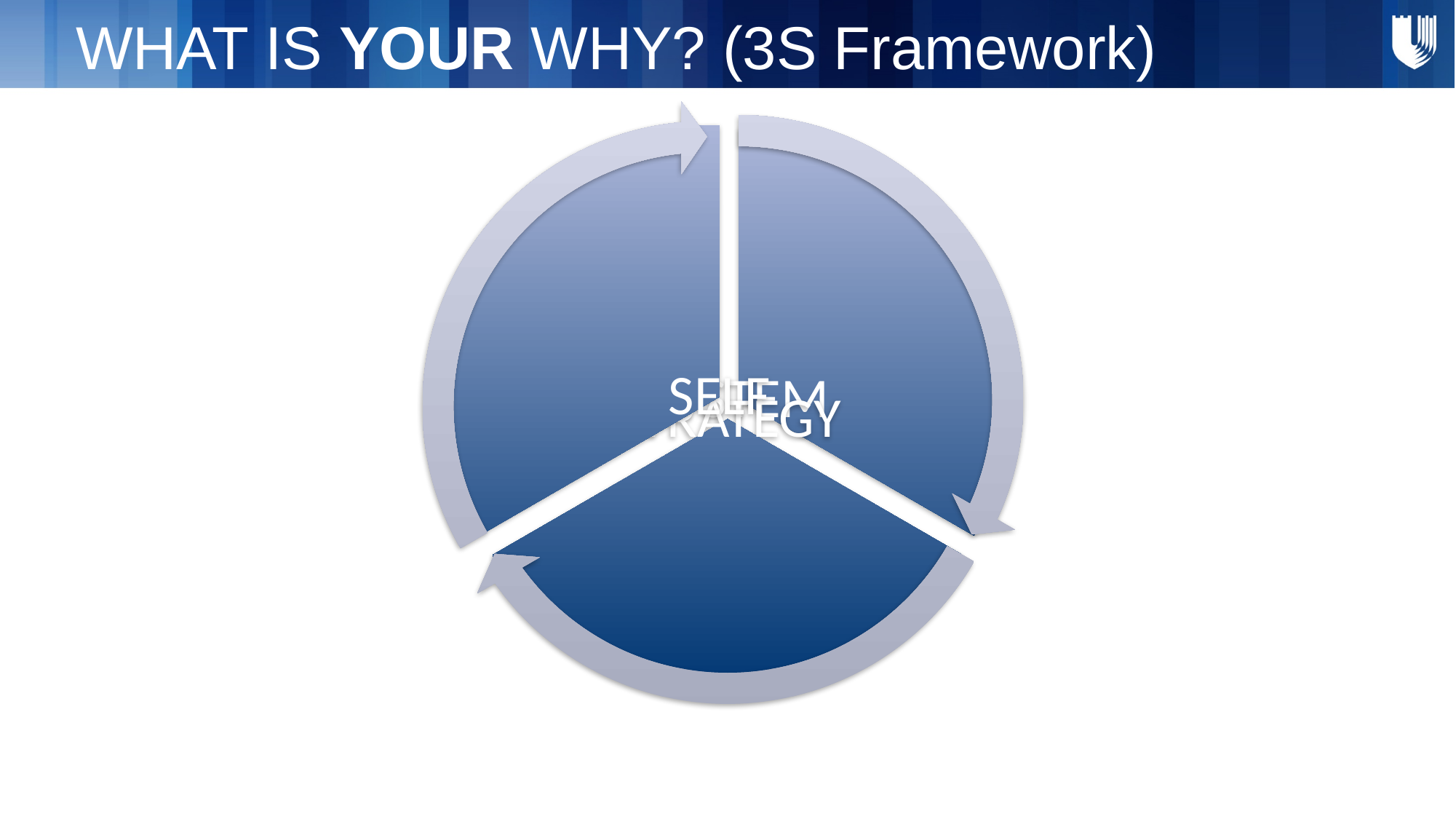

WHAT IS YOUR WHY? (3S Framework)
SYSTEM
STRATEGY
SELF